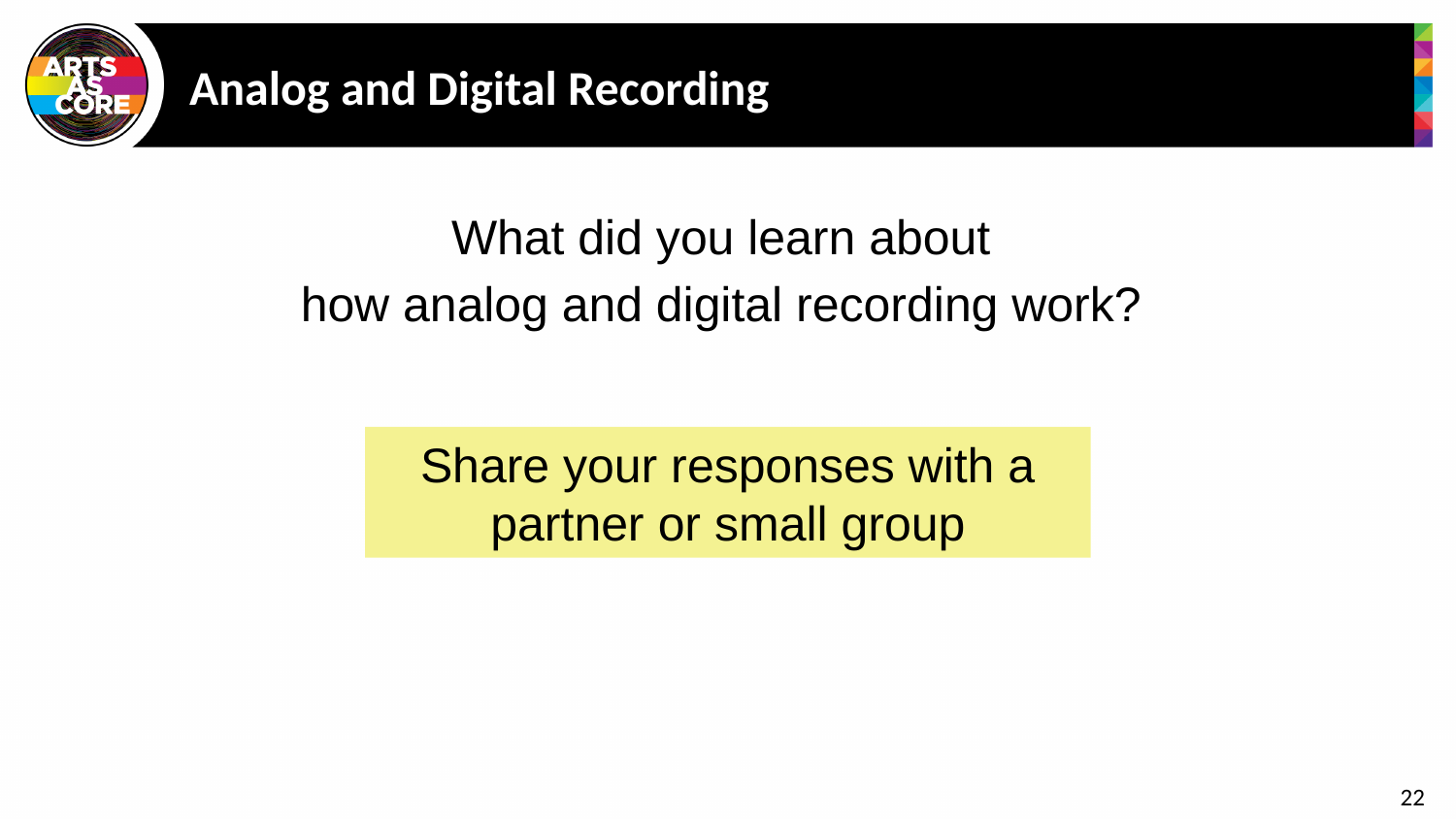

# Analog and Digital Recording
What did you learn about
how analog and digital recording work?

Share your responses with a partner or small group
22